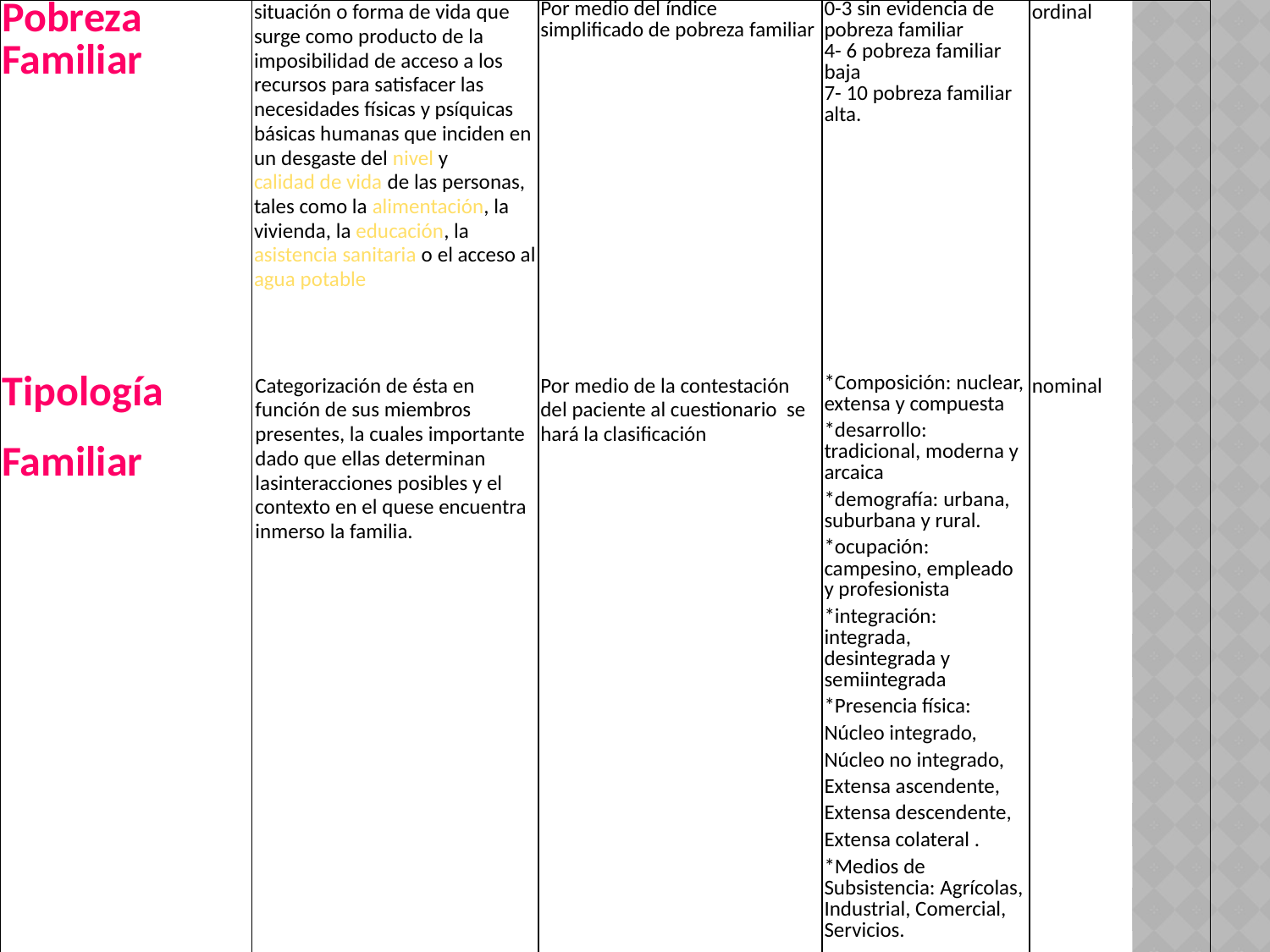

| Pobreza Familiar | situación o forma de vida que surge como producto de la imposibilidad de acceso a los recursos para satisfacer las necesidades físicas y psíquicas básicas humanas que inciden en un desgaste del nivel y calidad de vida de las personas, tales como la alimentación, la vivienda, la educación, la asistencia sanitaria o el acceso al agua potable | Por medio del índice simplificado de pobreza familiar | 0-3 sin evidencia de pobreza familiar 4- 6 pobreza familiar baja 7- 10 pobreza familiar alta. | ordinal |
| --- | --- | --- | --- | --- |
| Tipología Familiar | Categorización de ésta en función de sus miembros presentes, la cuales importante dado que ellas determinan lasinteracciones posibles y el contexto en el quese encuentra inmerso la familia. | Por medio de la contestación del paciente al cuestionario se hará la clasificación | \*Composición: nuclear, extensa y compuesta \*desarrollo: tradicional, moderna y arcaica \*demografía: urbana, suburbana y rural. \*ocupación: campesino, empleado y profesionista \*integración: integrada, desintegrada y semiintegrada \*Presencia física: Núcleo integrado, Núcleo no integrado, Extensa ascendente, Extensa descendente, Extensa colateral . \*Medios de Subsistencia: Agrícolas, Industrial, Comercial, Servicios. | nominal |